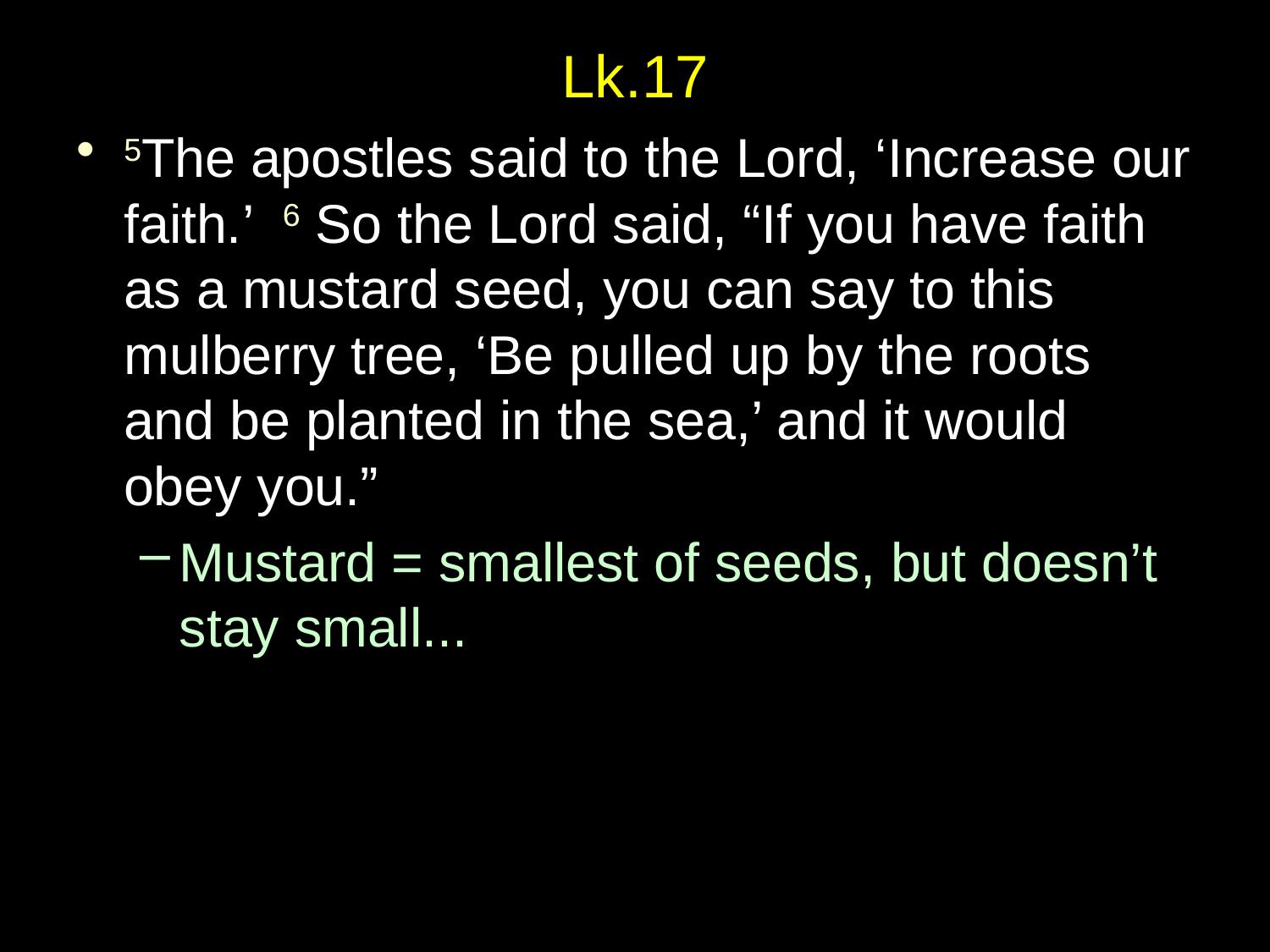

# Lk.17
5The apostles said to the Lord, ‘Increase our faith.’  6 So the Lord said, “If you have faith as a mustard seed, you can say to this mulberry tree, ‘Be pulled up by the roots and be planted in the sea,’ and it would obey you.”
Mustard = smallest of seeds, but doesn’t stay small...